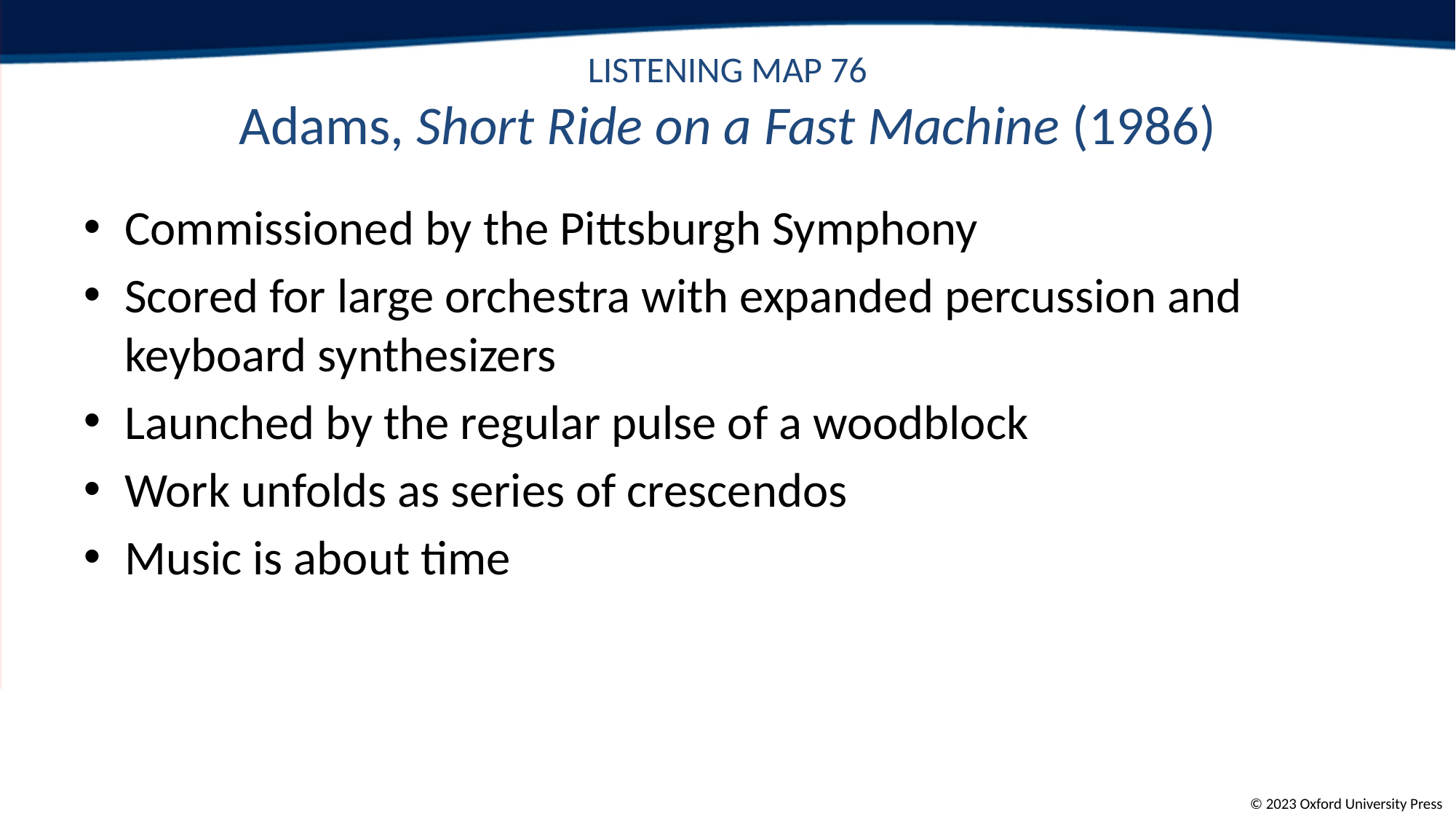

# LISTENING MAP 76 Adams, Short Ride on a Fast Machine (1986)
Commissioned by the Pittsburgh Symphony
Scored for large orchestra with expanded percussion and keyboard synthesizers
Launched by the regular pulse of a woodblock
Work unfolds as series of crescendos
Music is about time